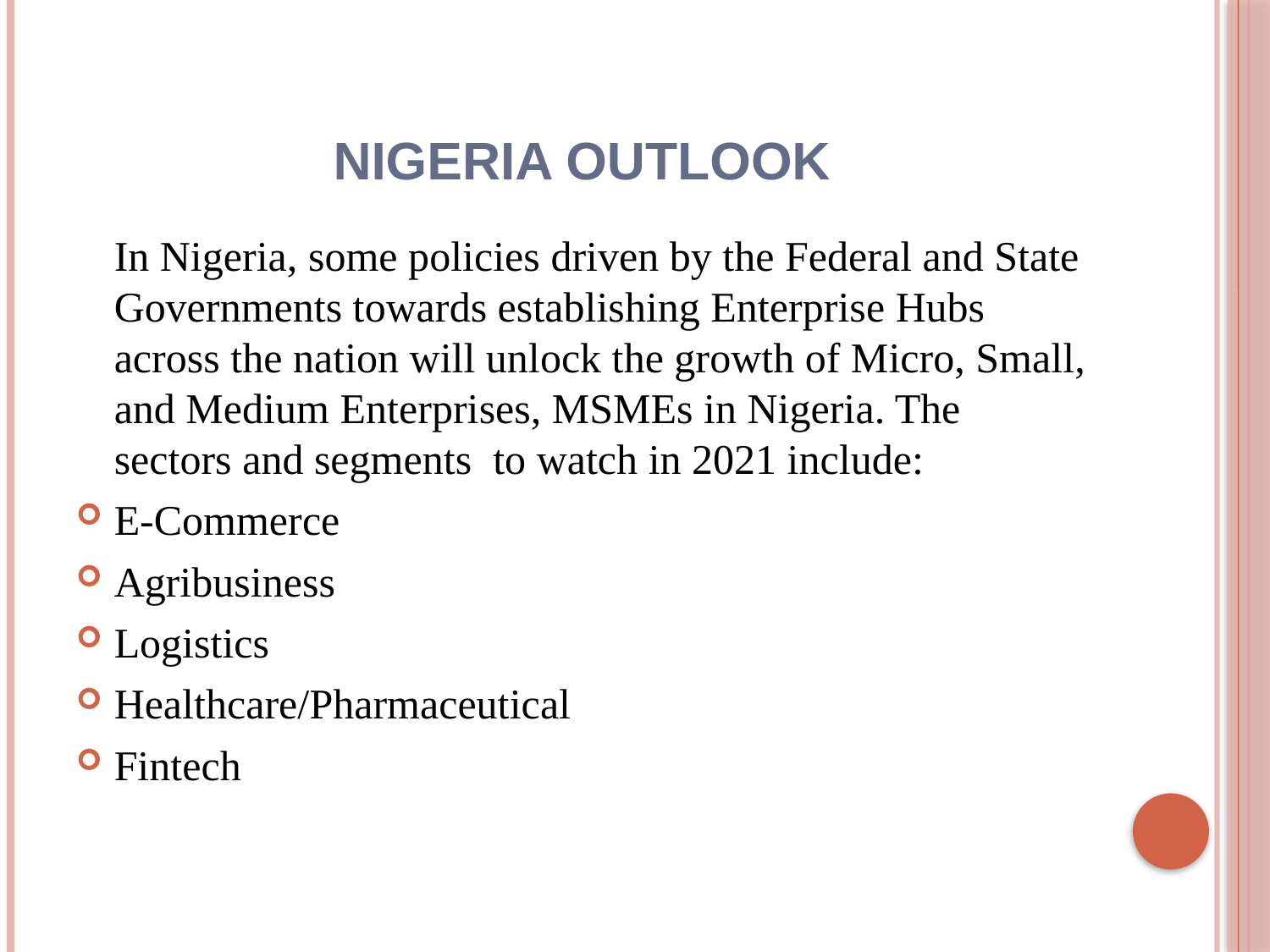

# NIGERIA OUTLOOK
	In Nigeria, some policies driven by the Federal and State Governments towards establishing Enterprise Hubs across the nation will unlock the growth of Micro, Small, and Medium Enterprises, MSMEs in Nigeria. The sectors and segments  to watch in 2021 include:
E-Commerce
Agribusiness
Logistics
Healthcare/Pharmaceutical
Fintech